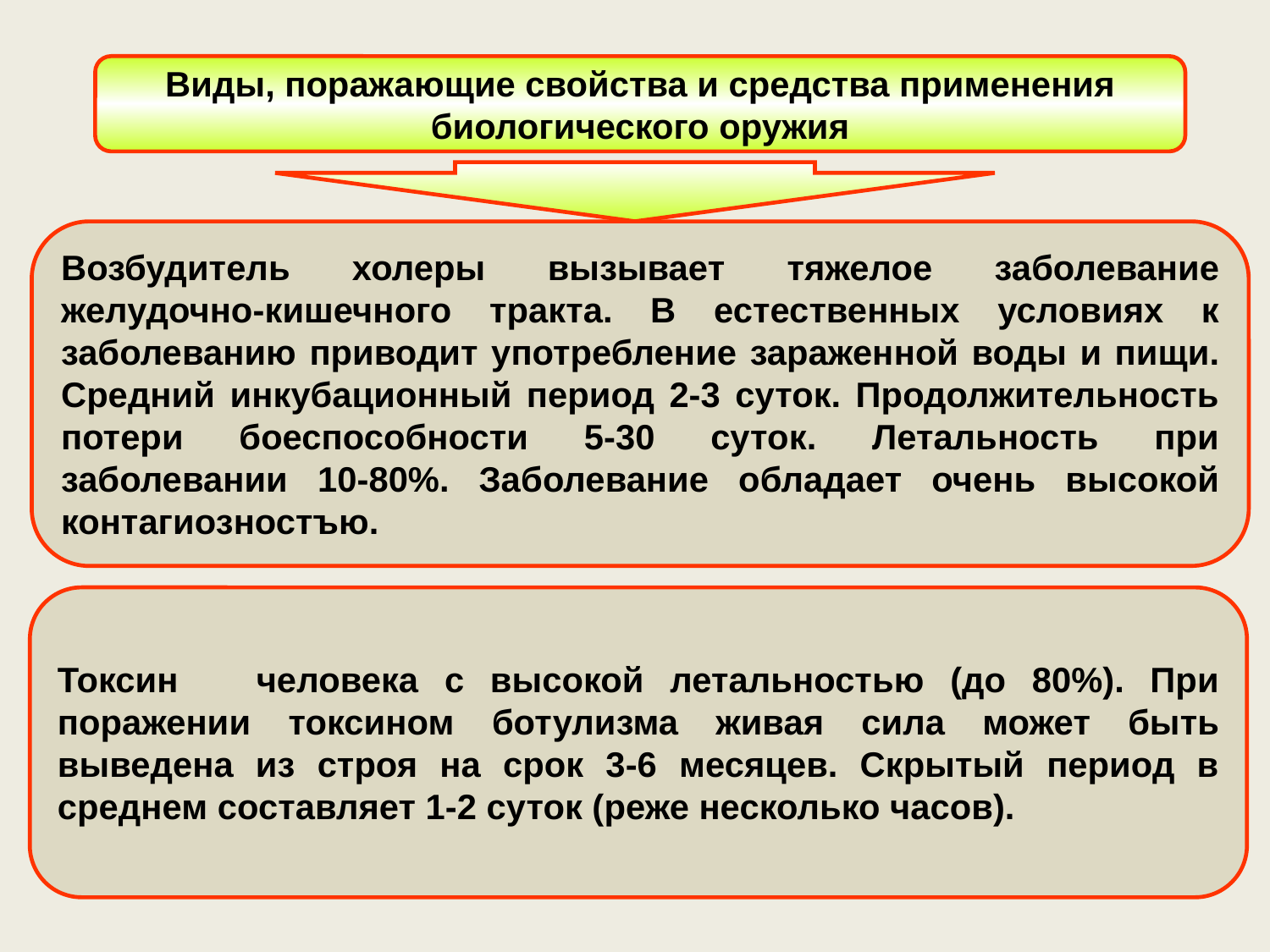

Виды, поражающие свойства и средства применения биологического оружия

Возбудитель холеры вызывает тяжелое заболевание желудочно-кишечного тракта. В естественных условиях к заболеванию приводит употребление заражен­ной воды и пищи. Средний инкубационный период 2-3 суток. Продолжительность потери боеспособности 5-30 суток. Летальность при заболевании 10-80%. За­болевание обладает очень высокой контагиозностъю.
Токсин   человека с высокой летальностью (до 80%). При поражении токсином ботулизма живая сила может быть выведена из строя на срок 3-6 месяцев. Скрытый период в среднем составляет 1-2 суток (реже несколько часов).